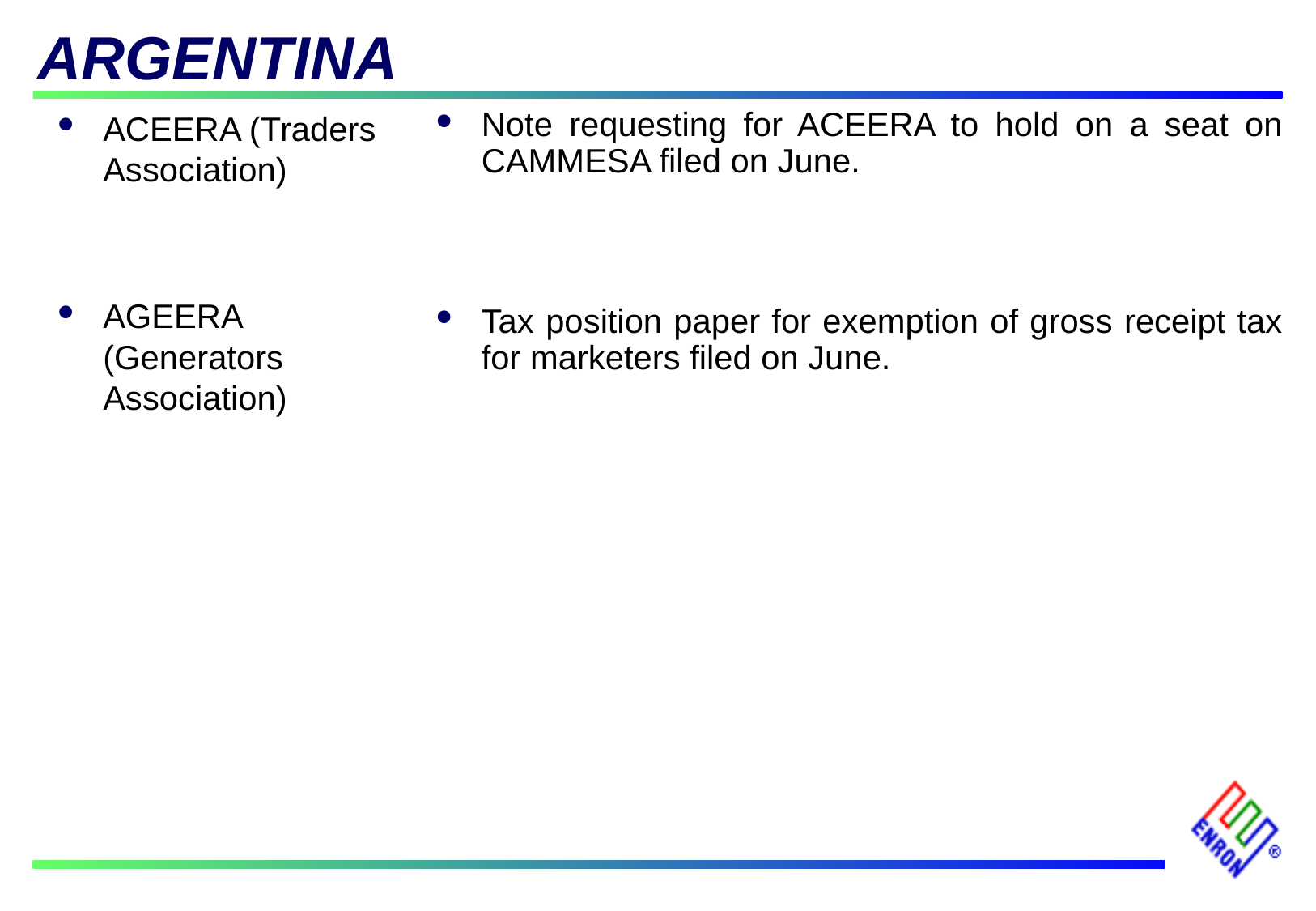

# ARGENTINA
ACEERA (Traders Association)

AGEERA (Generators Association)

Note requesting for ACEERA to hold on a seat on CAMMESA filed on June.

Tax position paper for exemption of gross receipt tax for marketers filed on June.